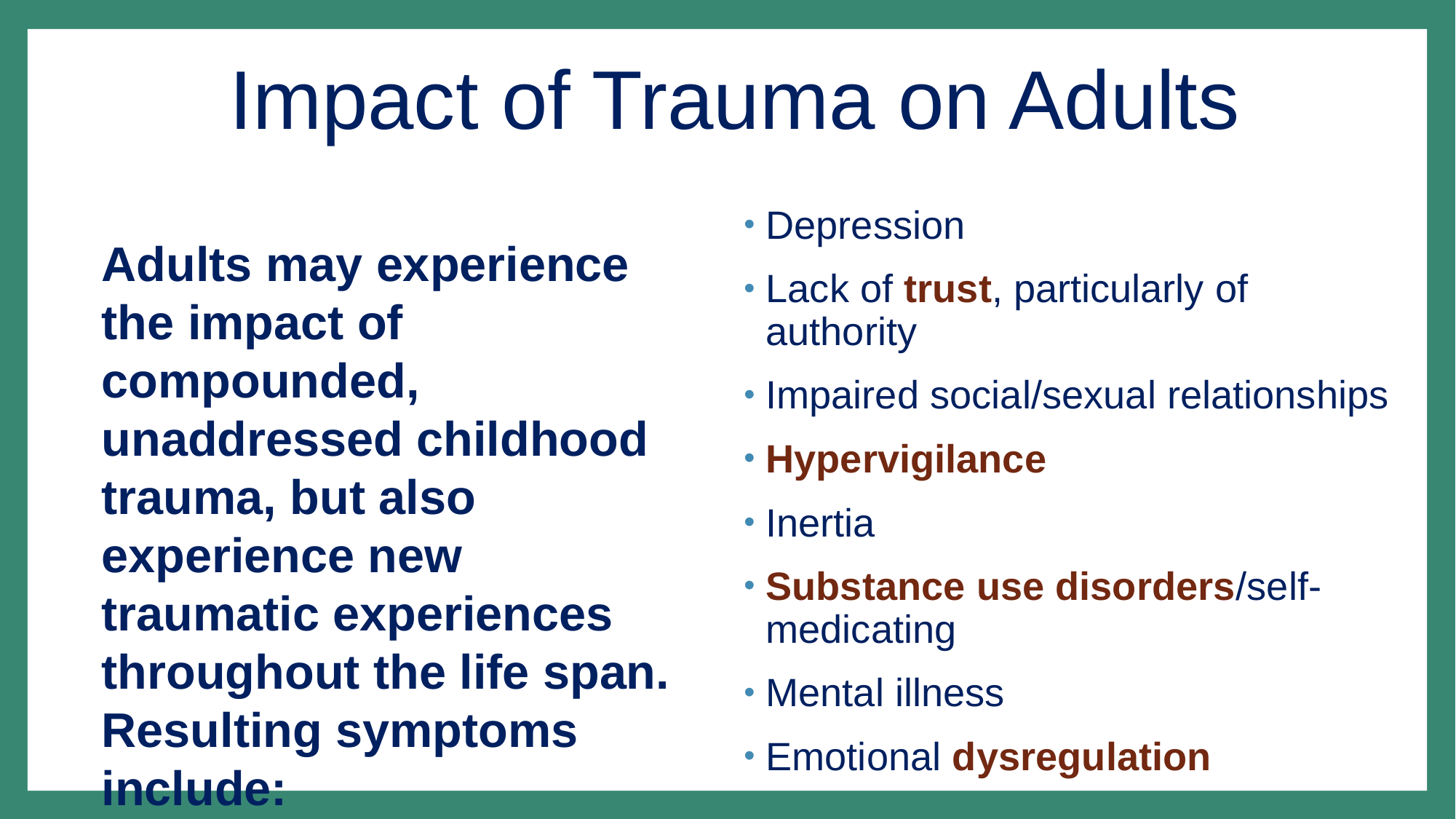

# Impact of Trauma on Adults
Depression
Lack of trust, particularly of authority
Impaired social/sexual relationships
Hypervigilance
Inertia
Substance use disorders/self-medicating
Mental illness
Emotional dysregulation
Adults may experience the impact of compounded, unaddressed childhood trauma, but also experience new traumatic experiences throughout the life span. Resulting symptoms include: